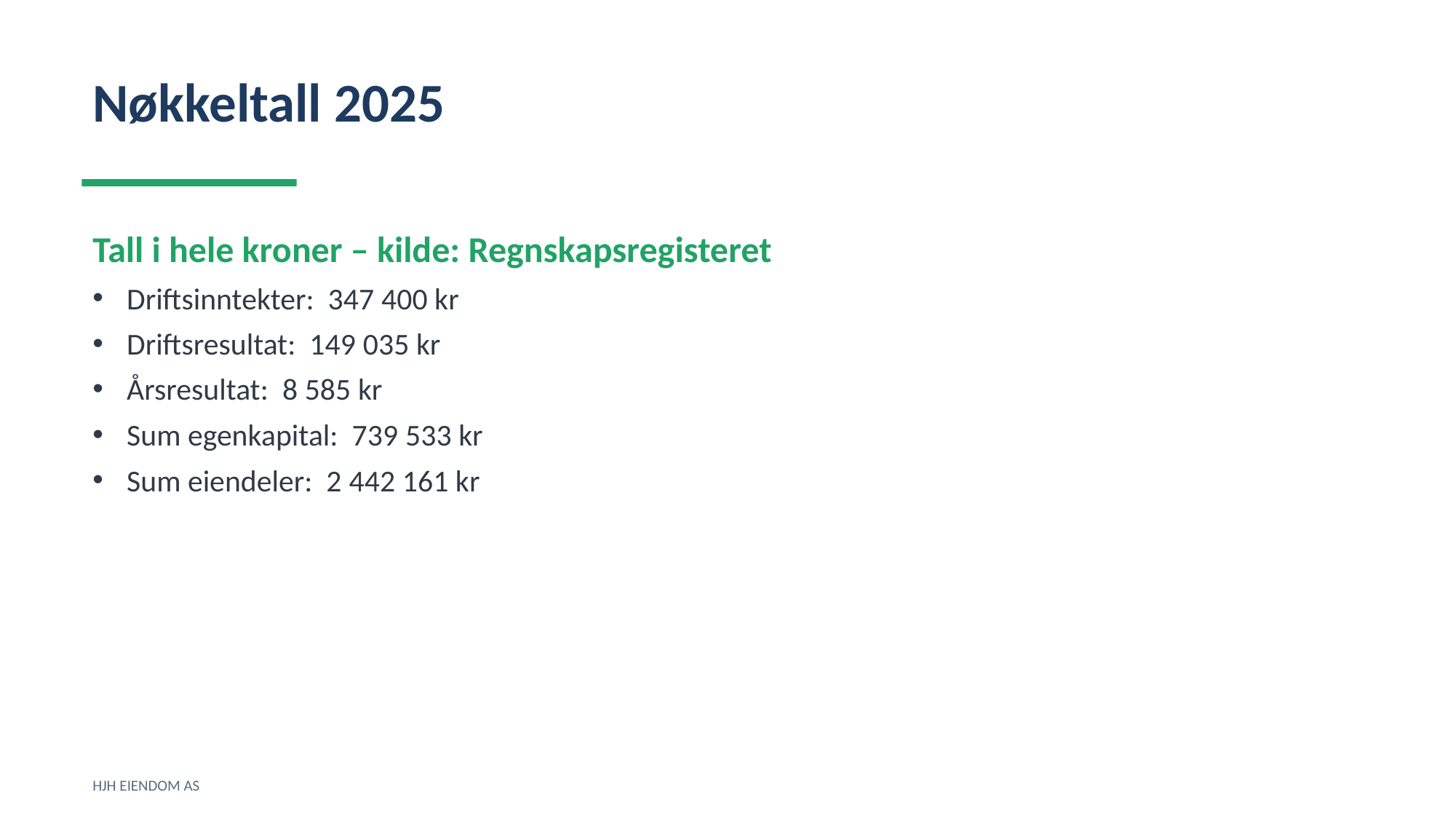

Nøkkeltall 2025

Tall i hele kroner – kilde: Regnskapsregisteret
Driftsinntekter:  347 400 kr
Driftsresultat:  149 035 kr
Årsresultat:  8 585 kr
Sum egenkapital:  739 533 kr
Sum eiendeler:  2 442 161 kr
HJH EIENDOM AS